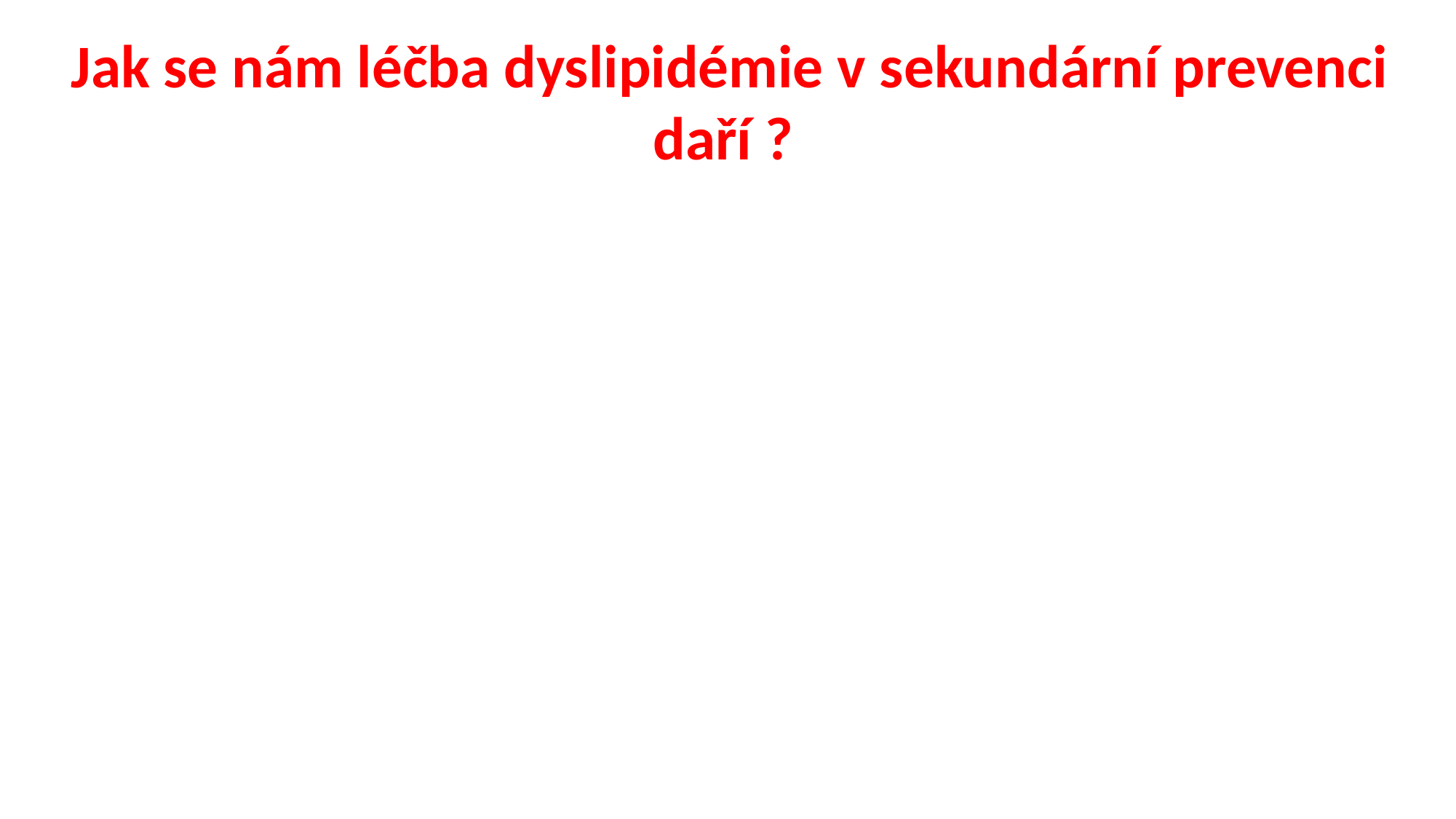

Jak se nám léčba dyslipidémie v sekundární prevenci daří ?